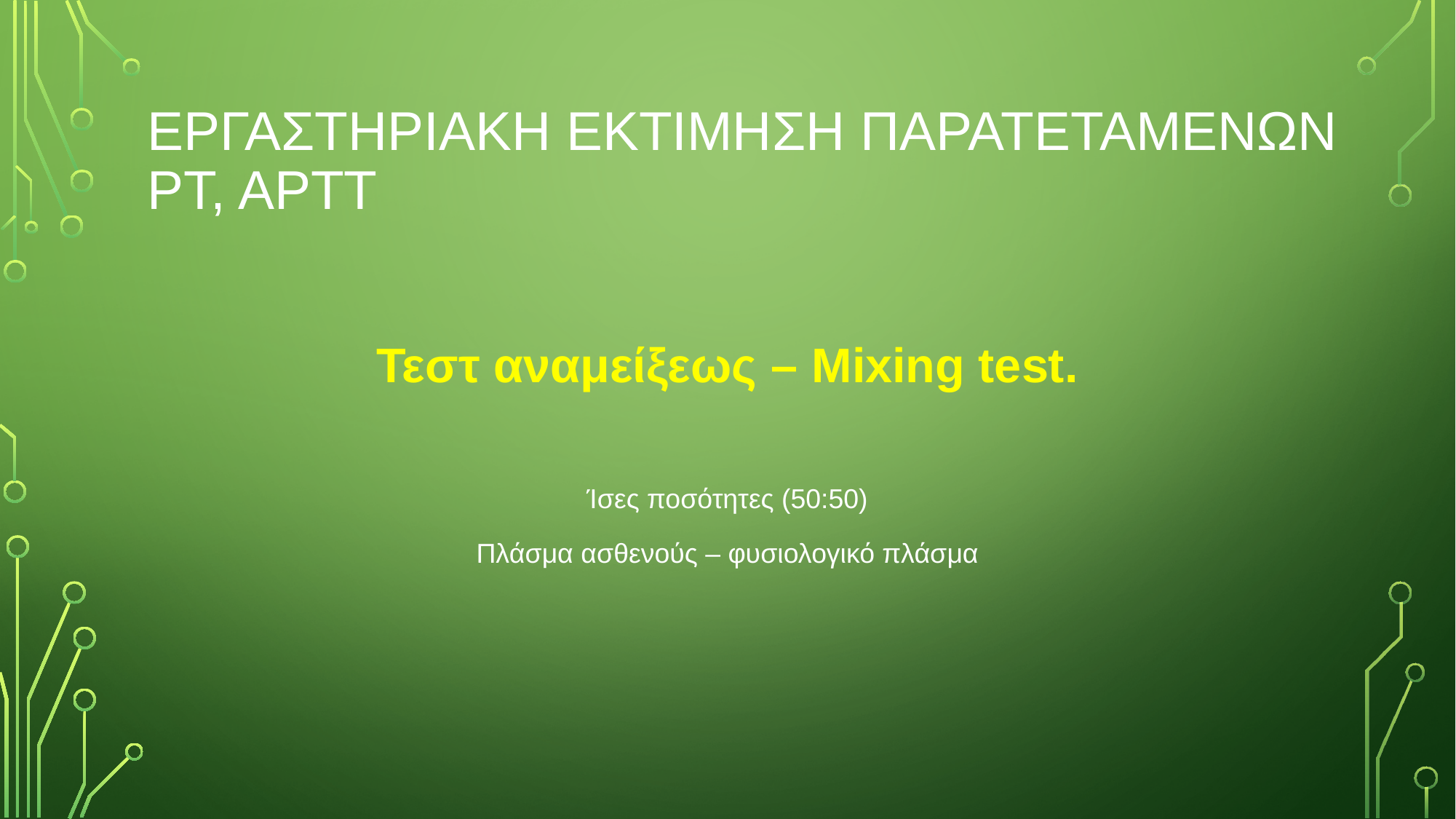

# ΕΡΓΑΣΤΗΡΙΑΚΗ ΕΚΤΙΜΗΣΗ ΠΑΡΑΤΕΤΑΜΕΝΩΝ ΡΤ, αΡΤΤ

Τεστ αναμείξεως – Mixing test.

Ίσες ποσότητες (50:50)
Πλάσμα ασθενούς – φυσιολογικό πλάσμα